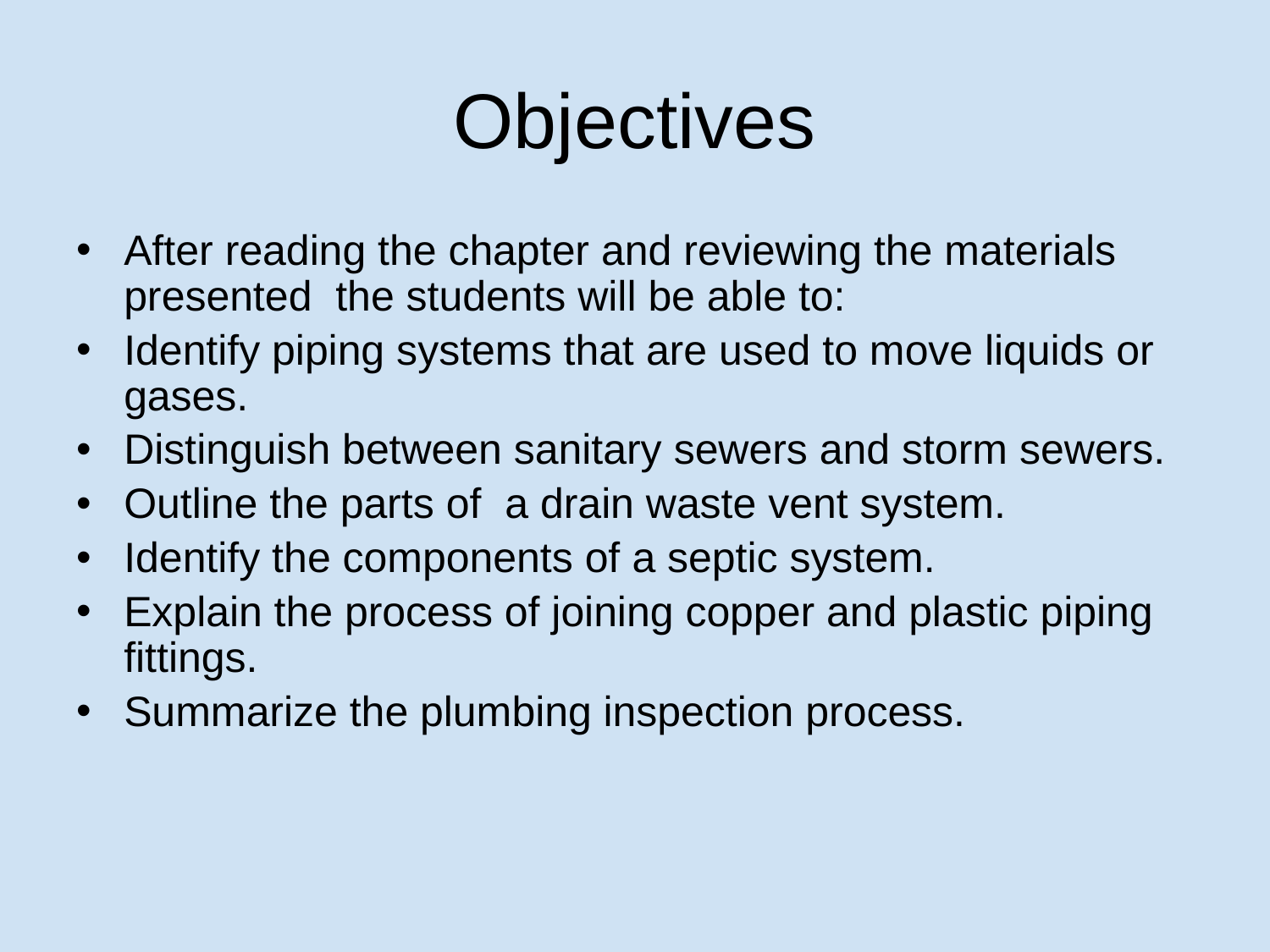

# Objectives
After reading the chapter and reviewing the materials presented  the students will be able to:
Identify piping systems that are used to move liquids or gases.
Distinguish between sanitary sewers and storm sewers.
Outline the parts of  a drain waste vent system.
Identify the components of a septic system.
Explain the process of joining copper and plastic piping fittings.
Summarize the plumbing inspection process.